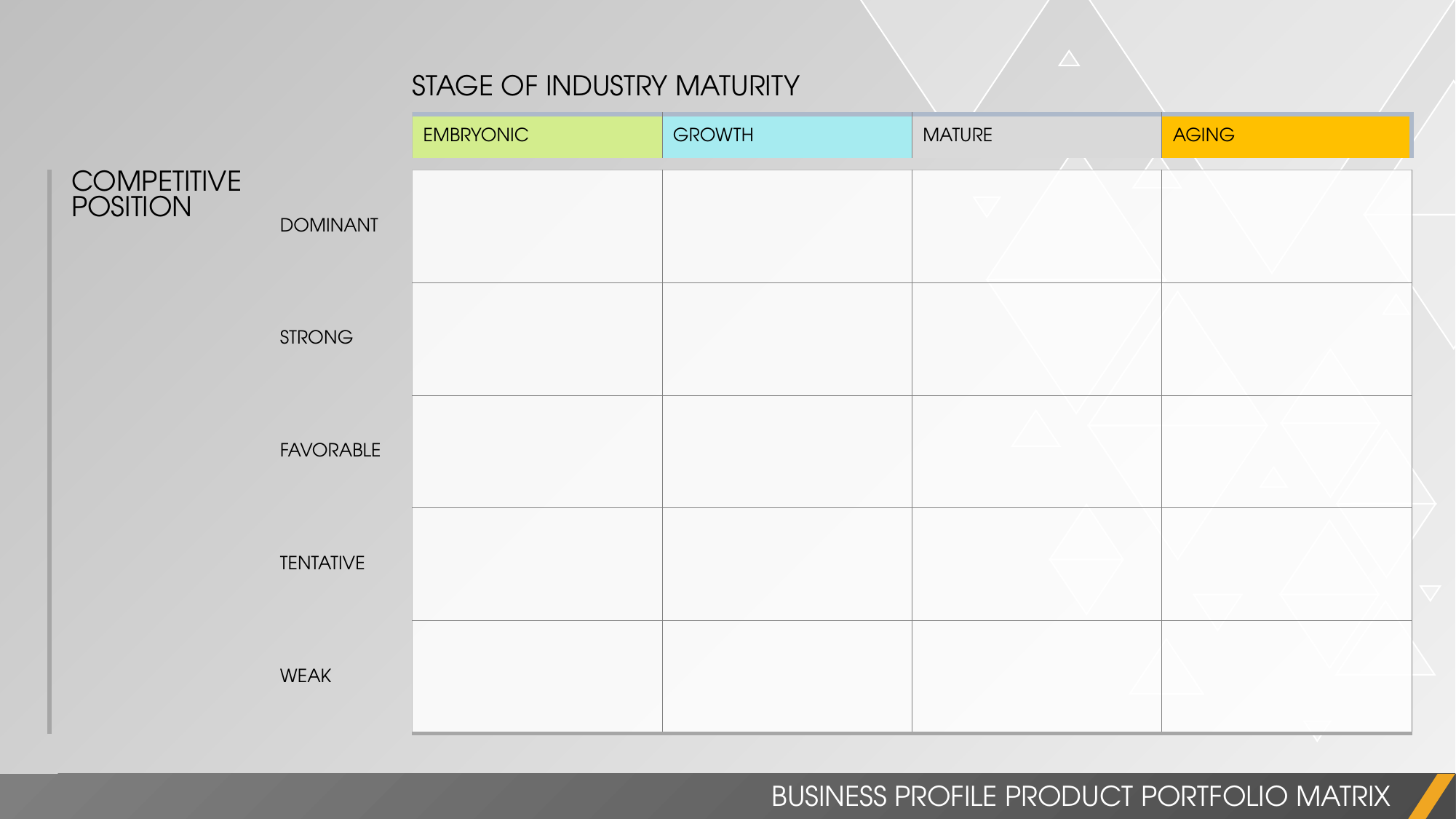

|  |  | STAGE OF INDUSTRY MATURITY |  |  |  |
| --- | --- | --- | --- | --- | --- |
|  |  | EMBRYONIC | GROWTH | MATURE | AGING |
|  |  |  |  |  |  |
| COMPETITIVE POSITION | DOMINANT |  |  |  |  |
|  | STRONG |  |  |  |  |
|  | FAVORABLE |  |  |  |  |
|  | TENTATIVE |  |  |  |  |
|  | WEAK |  |  |  |  |
BUSINESS PROFILE PRODUCT PORTFOLIO MATRIX